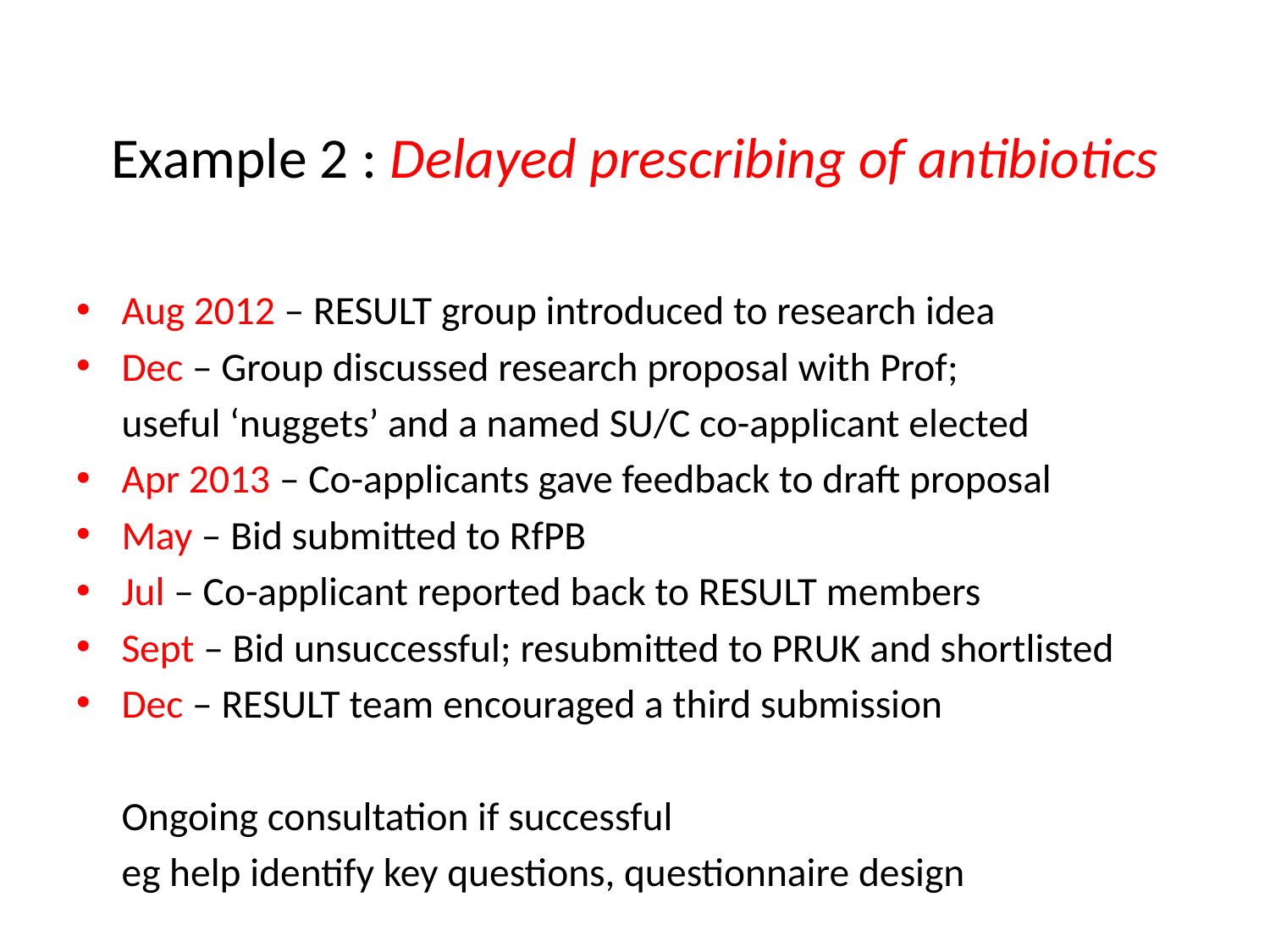

# Example 2 : Delayed prescribing of antibiotics

Aug 2012 – RESULT group introduced to research idea
Dec – Group discussed research proposal with Prof;
	useful ‘nuggets’ and a named SU/C co-applicant elected
Apr 2013 – Co-applicants gave feedback to draft proposal
May – Bid submitted to RfPB
Jul – Co-applicant reported back to RESULT members
Sept – Bid unsuccessful; resubmitted to PRUK and shortlisted
Dec – RESULT team encouraged a third submission

	Ongoing consultation if successful
	eg help identify key questions, questionnaire design